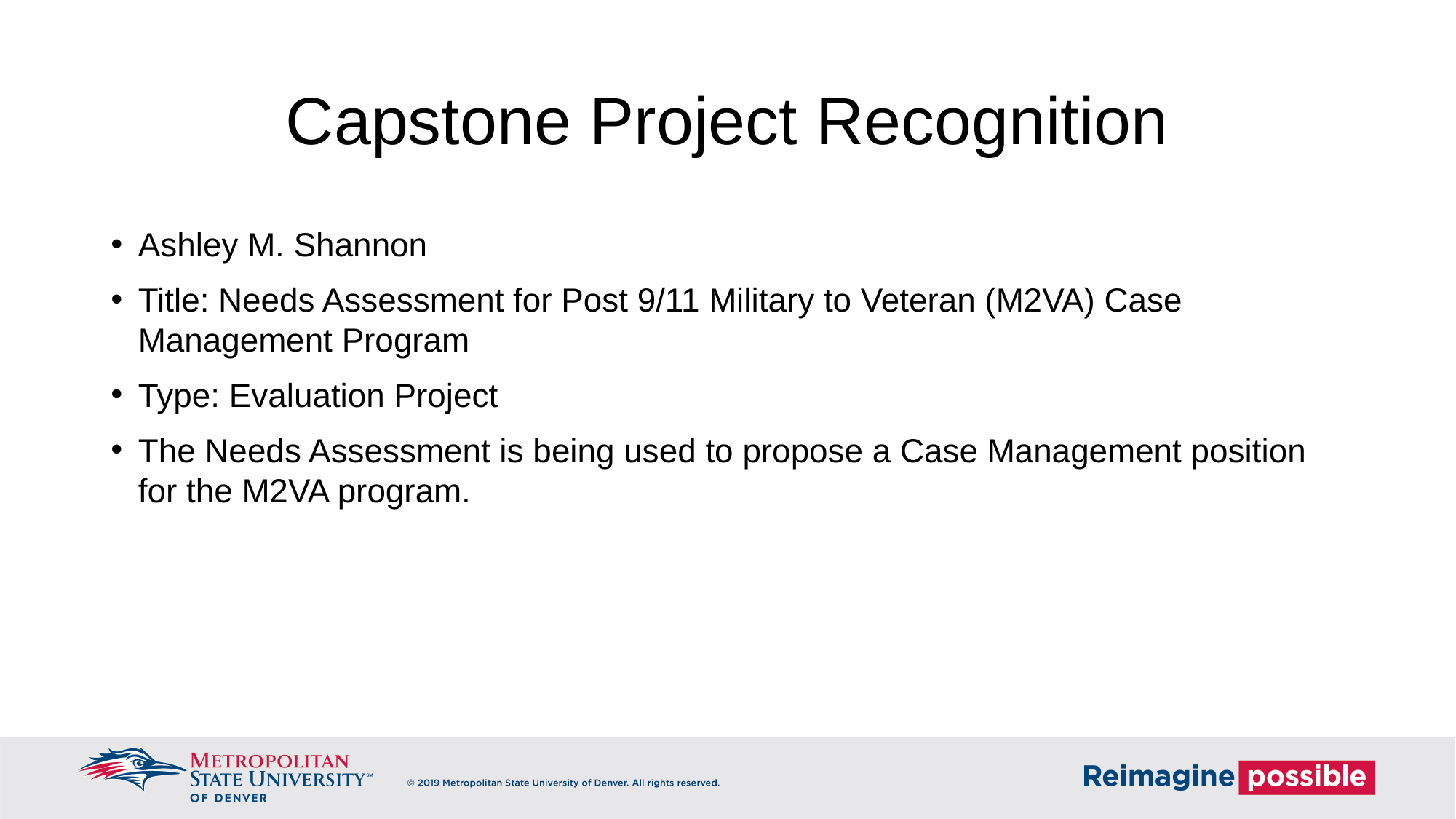

# Capstone Project Recognition
Ashley M. Shannon
Title: Needs Assessment for Post 9/11 Military to Veteran (M2VA) Case Management Program
Type: Evaluation Project
The Needs Assessment is being used to propose a Case Management position for the M2VA program.